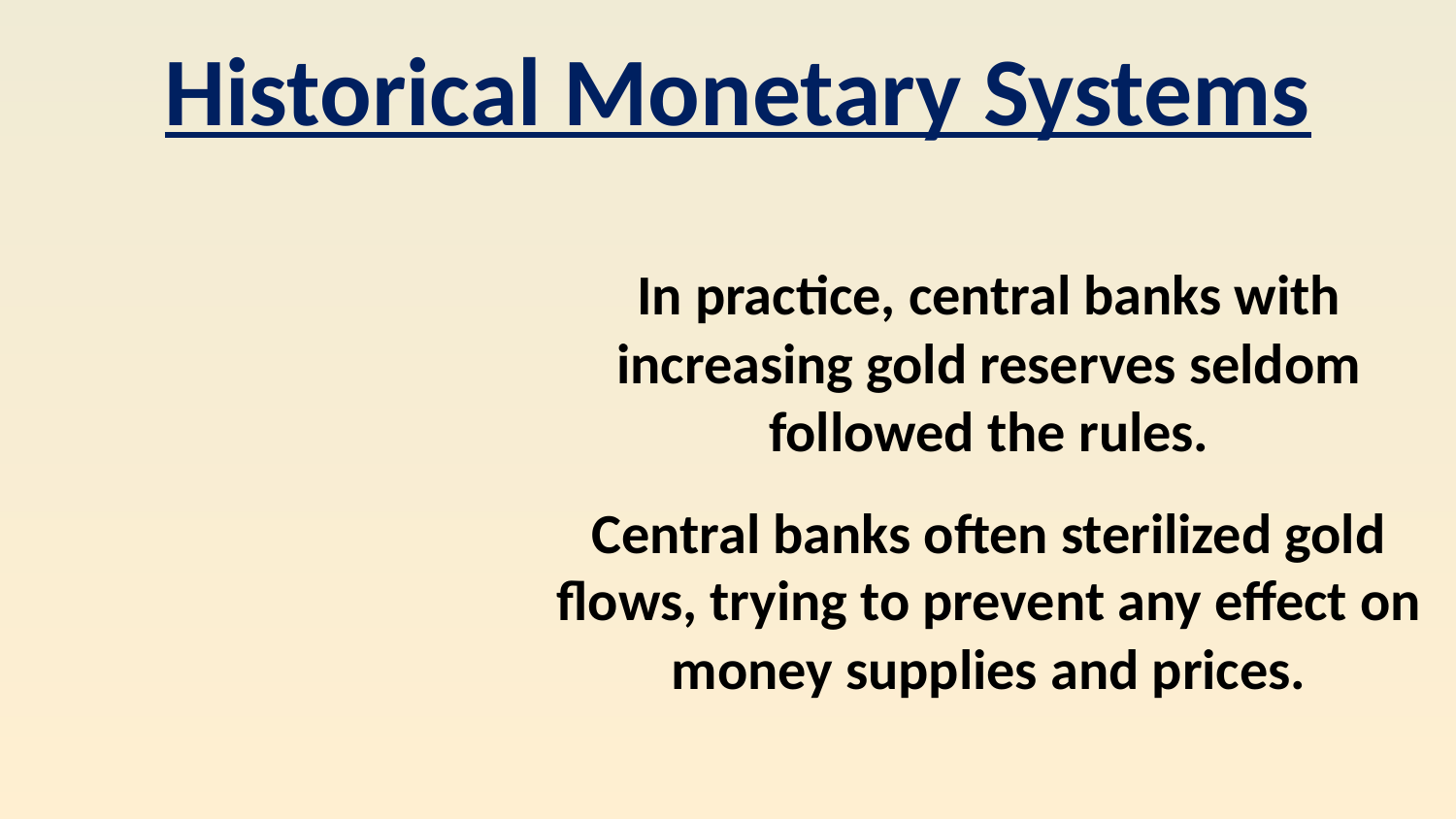

Historical Monetary Systems
In practice, central banks with increasing gold reserves seldom followed the rules.

Central banks often sterilized gold flows, trying to prevent any effect on money supplies and prices.